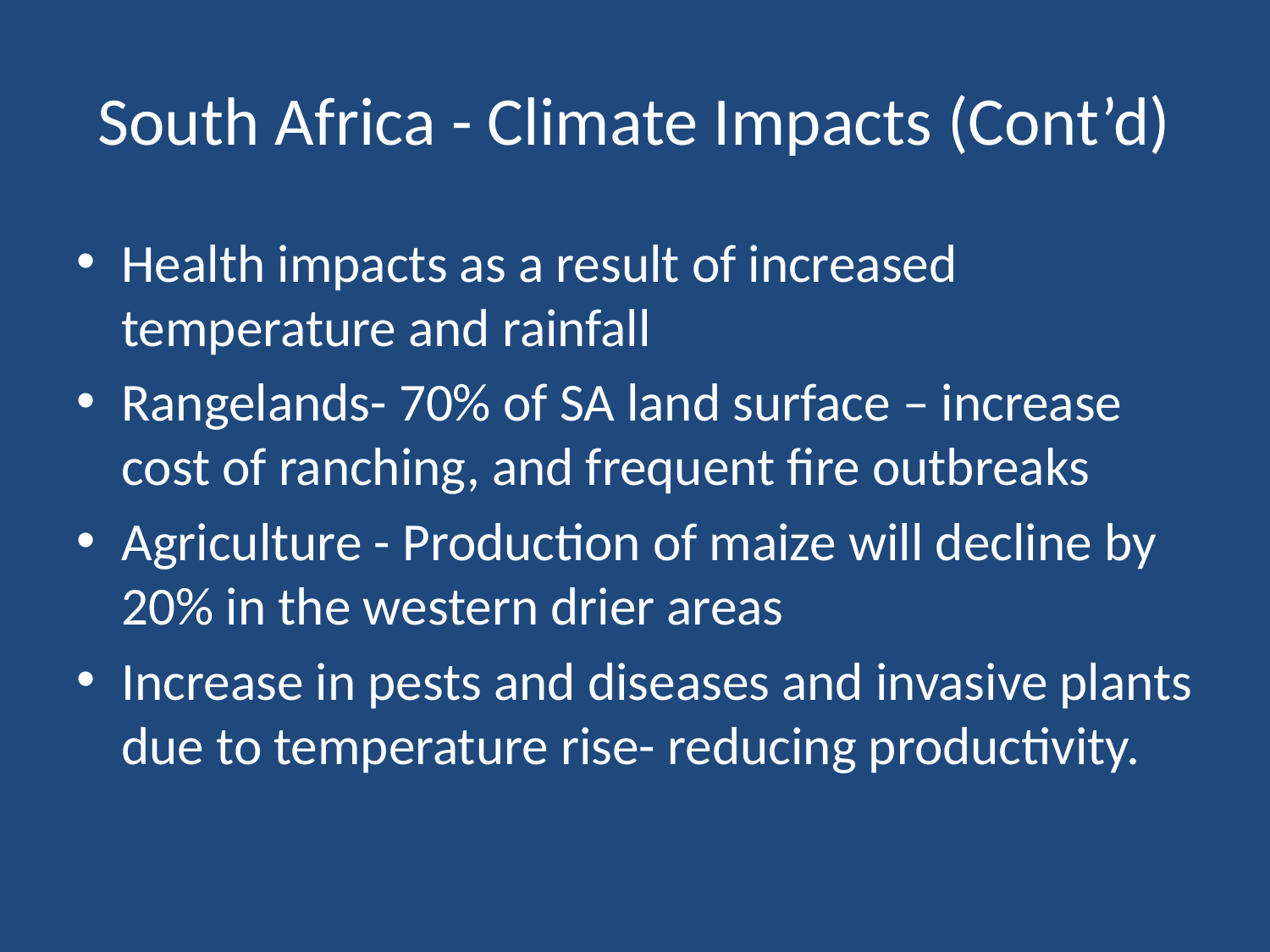

# South Africa - Climate Impacts (Cont’d)
Health impacts as a result of increased temperature and rainfall
Rangelands- 70% of SA land surface – increase cost of ranching, and frequent fire outbreaks
Agriculture - Production of maize will decline by 20% in the western drier areas
Increase in pests and diseases and invasive plants due to temperature rise- reducing productivity.